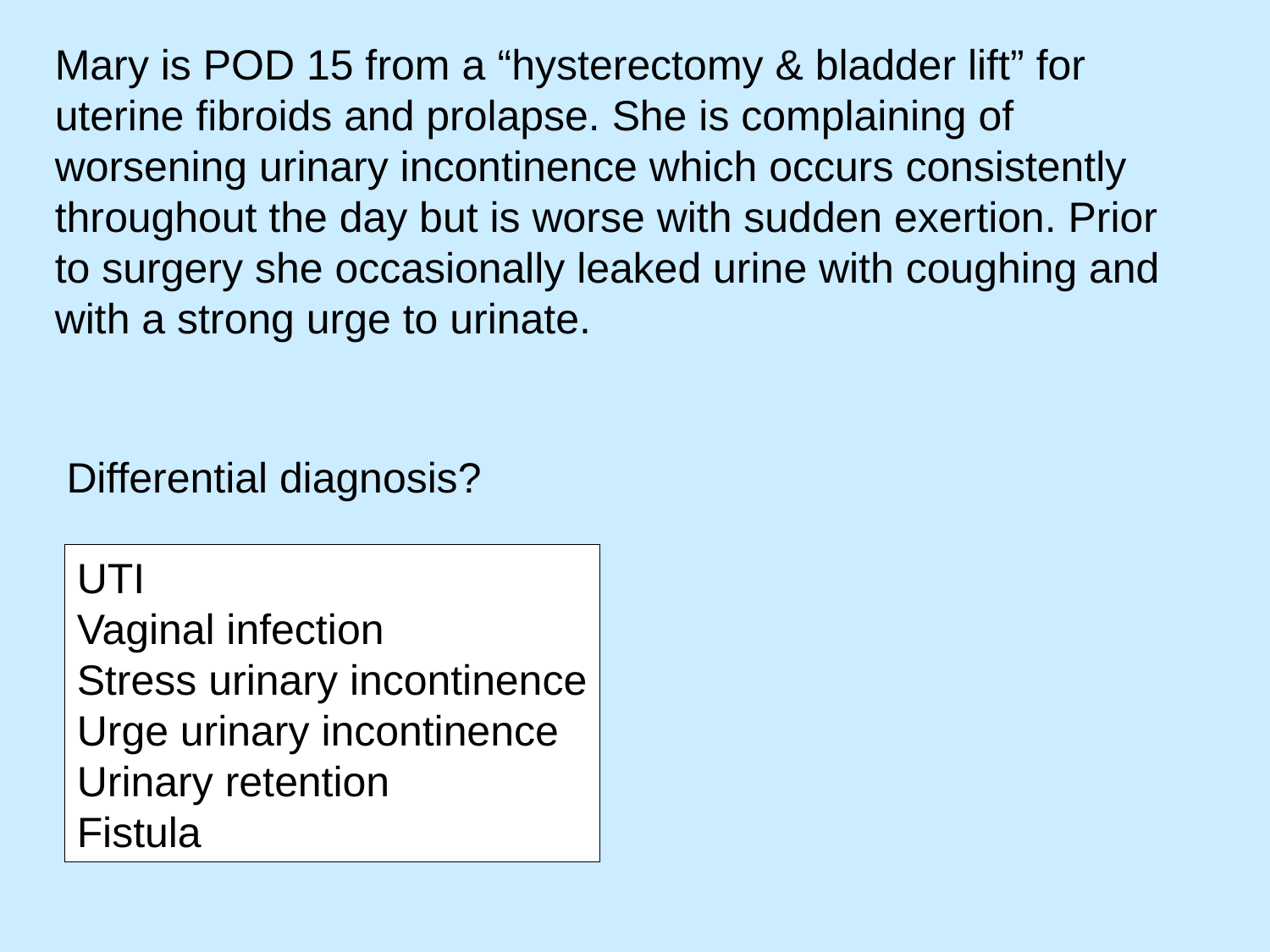

Mary is POD 15 from a “hysterectomy & bladder lift” for uterine fibroids and prolapse. She is complaining of worsening urinary incontinence which occurs consistently throughout the day but is worse with sudden exertion. Prior to surgery she occasionally leaked urine with coughing and with a strong urge to urinate.

Differential diagnosis?
UTI
Vaginal infection
Stress urinary incontinence
Urge urinary incontinence
Urinary retention
Fistula